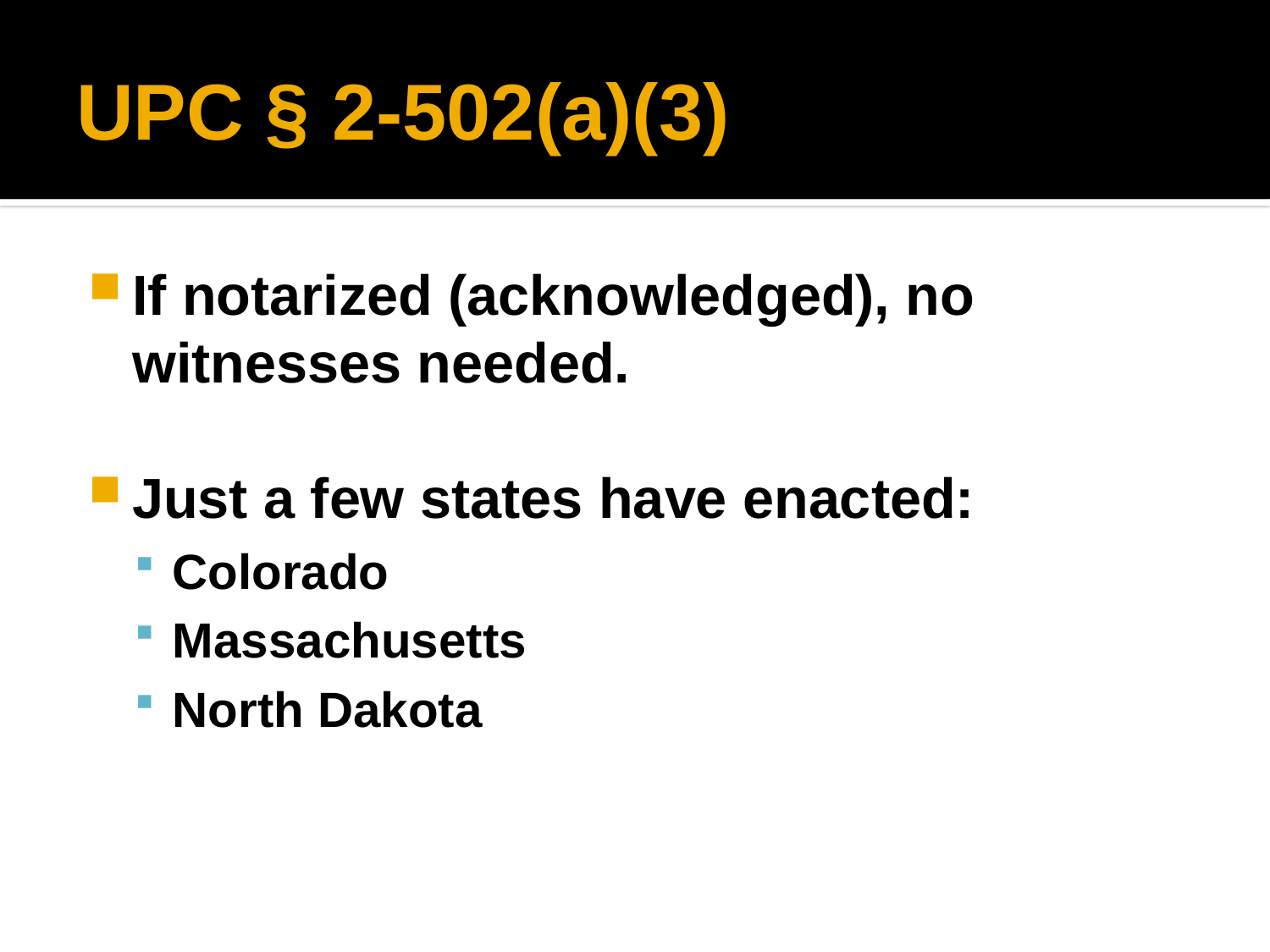

# UPC § 2-502(a)(3)
If notarized (acknowledged), no witnesses needed.

Just a few states have enacted:
Colorado
Massachusetts
North Dakota